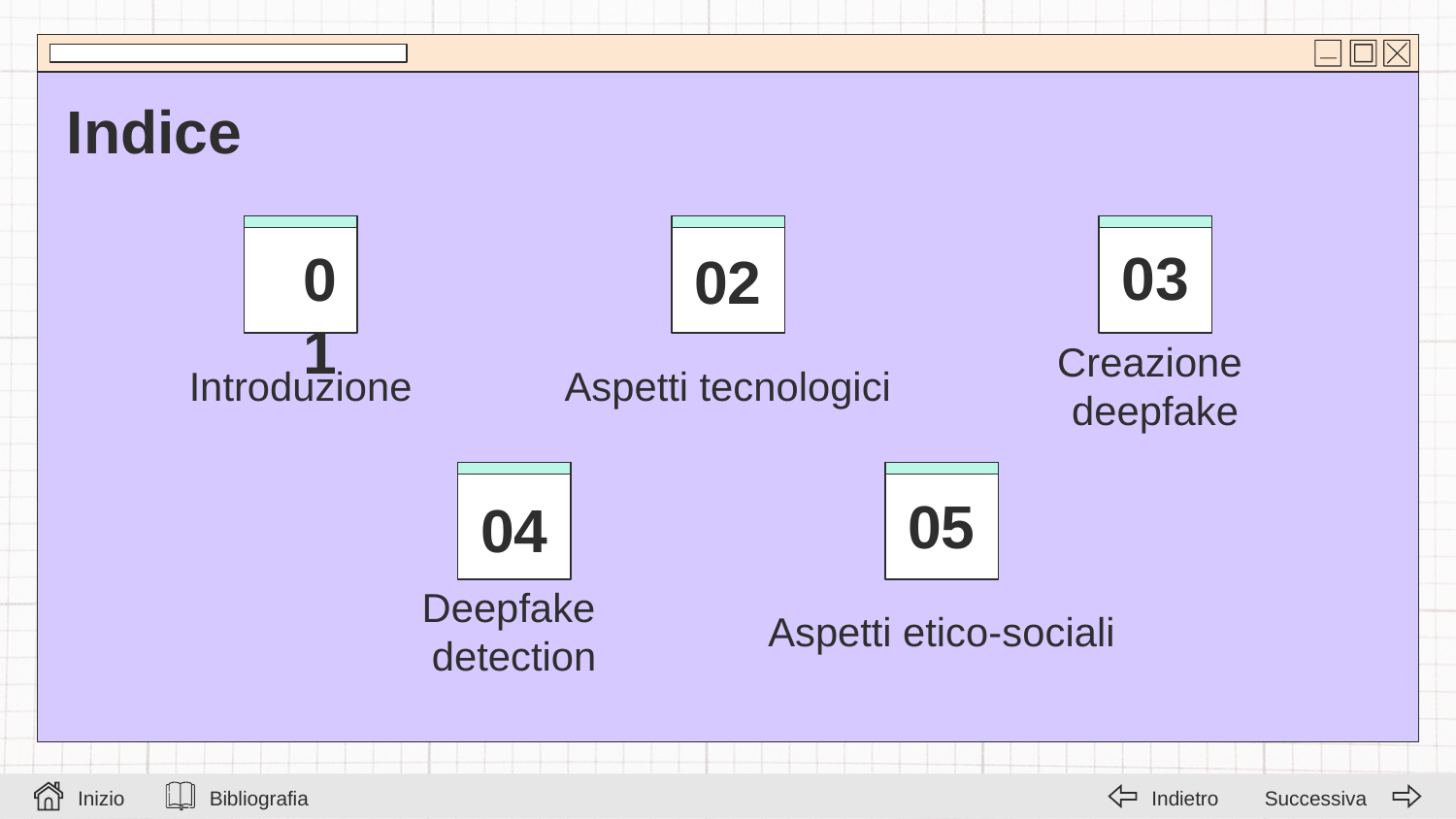

Indice

03
# 01
02
Introduzione
Aspetti tecnologici
Creazione
deepfake

05
04
Aspetti etico-sociali
Deepfake
detection
Bibliografia
Successiva
Inizio
Indietro